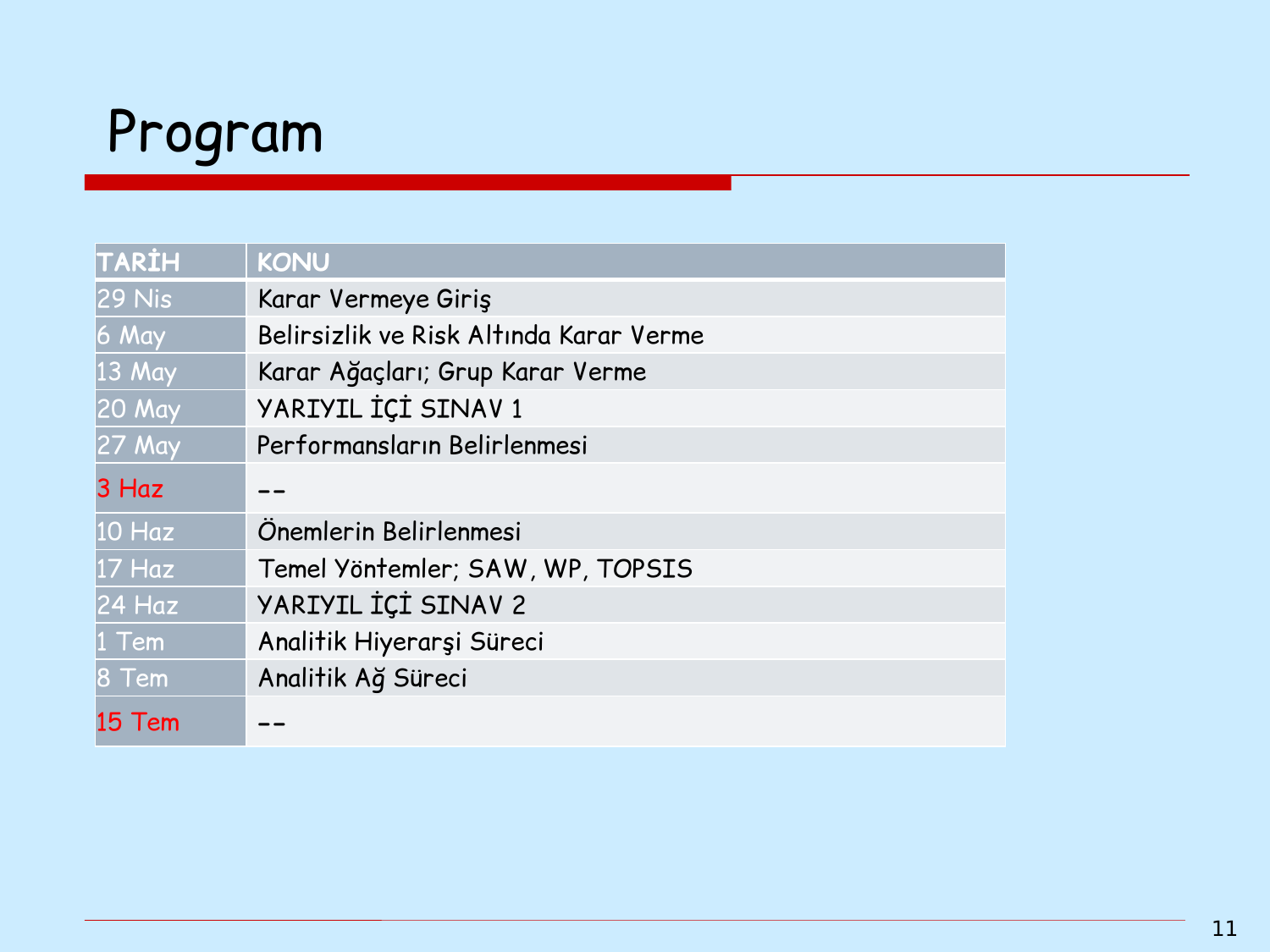

# Program
| TARİH | KONU |
| --- | --- |
| 29 Nis | Karar Vermeye Giriş |
| 6 May | Belirsizlik ve Risk Altında Karar Verme |
| 13 May | Karar Ağaçları; Grup Karar Verme |
| 20 May | YARIYIL İÇİ SINAV 1 |
| 27 May | Performansların Belirlenmesi |
| 3 Haz | -- |
| 10 Haz | Önemlerin Belirlenmesi |
| 17 Haz | Temel Yöntemler; SAW, WP, TOPSIS |
| 24 Haz | YARIYIL İÇİ SINAV 2 |
| 1 Tem | Analitik Hiyerarşi Süreci |
| 8 Tem | Analitik Ağ Süreci |
| 15 Tem | -- |